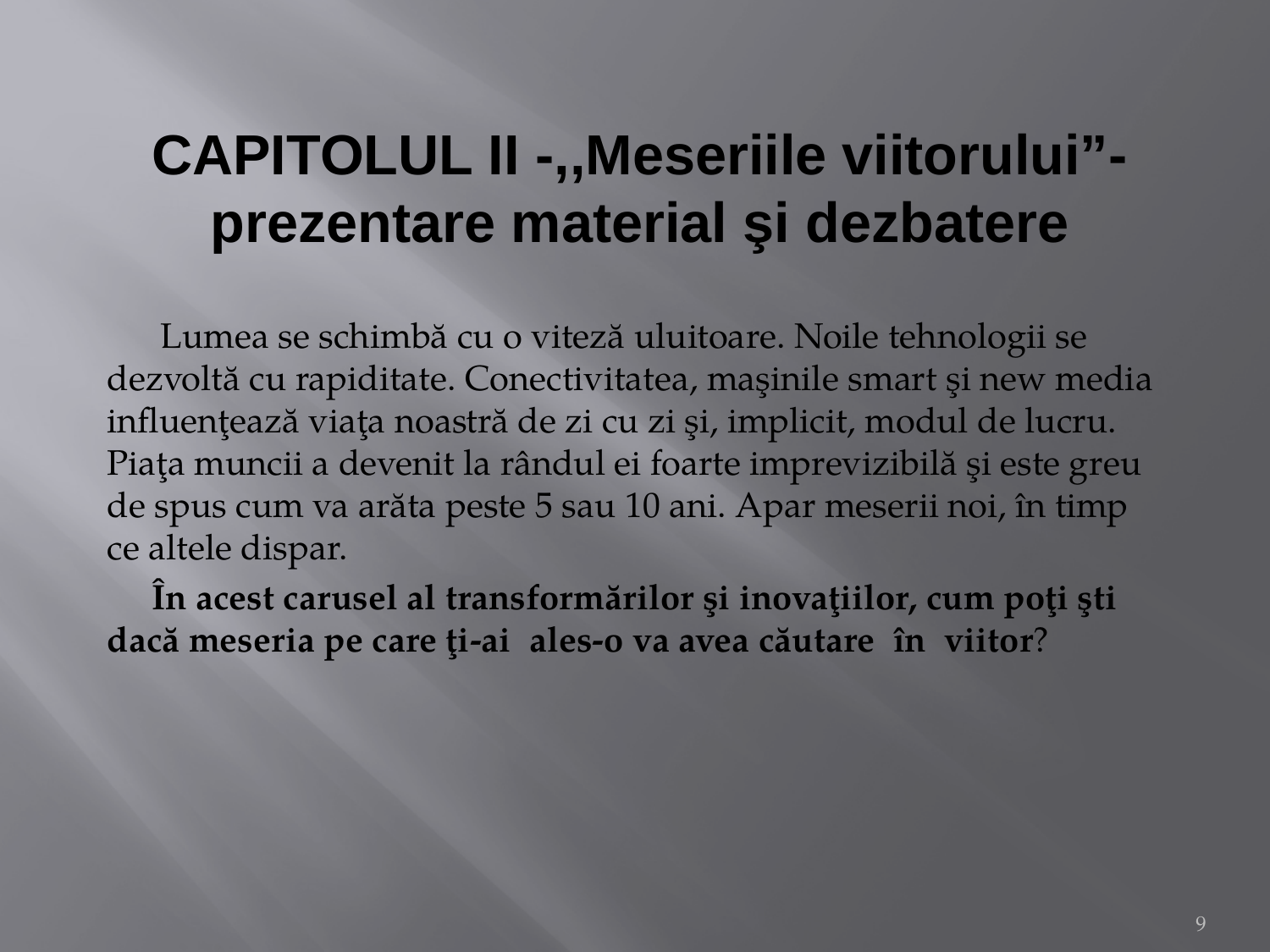

# CAPITOLUL II -,,Meseriile viitorului”- prezentare material şi dezbatere
      Lumea se schimbă cu o viteză uluitoare. Noile tehnologii se dezvoltă cu rapiditate. Conectivitatea, maşinile smart şi new media influenţează viaţa noastră de zi cu zi şi, implicit, modul de lucru. Piaţa muncii a devenit la rândul ei foarte imprevizibilă şi este greu de spus cum va arăta peste 5 sau 10 ani. Apar meserii noi, în timp ce altele dispar.
     În acest carusel al transformărilor şi inovaţiilor, cum poţi şti dacă meseria pe care ţi-ai  ales-o va avea căutare  în  viitor?
9